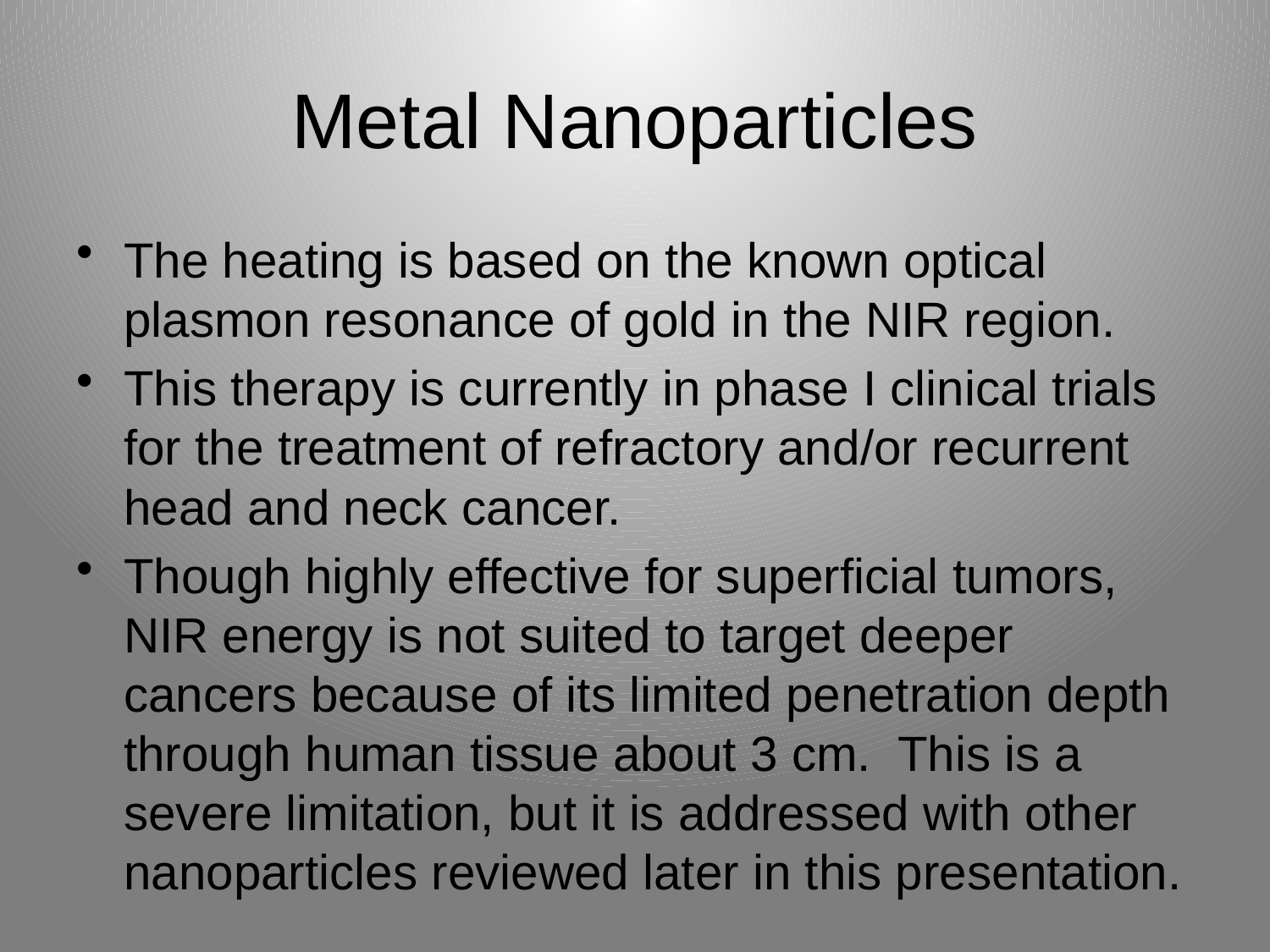

# Metal Nanoparticles
The heating is based on the known optical plasmon resonance of gold in the NIR region.
This therapy is currently in phase I clinical trials for the treatment of refractory and/or recurrent head and neck cancer.
Though highly effective for superficial tumors, NIR energy is not suited to target deeper cancers because of its limited penetration depth through human tissue about 3 cm.  This is a severe limitation, but it is addressed with other nanoparticles reviewed later in this presentation.